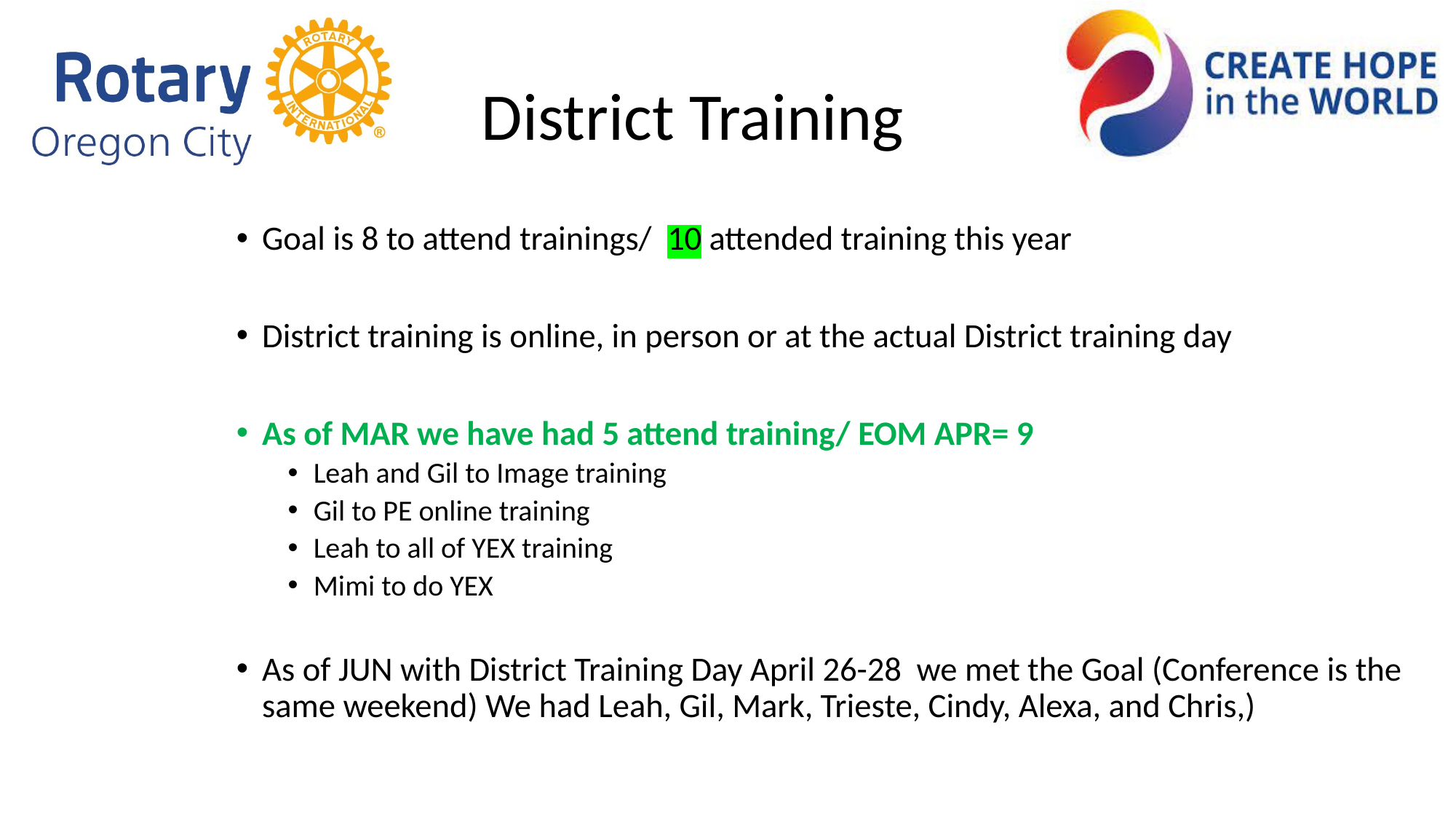

# District Training
Goal is 8 to attend trainings/  10 attended training this year

District training is online, in person or at the actual District training day

As of MAR we have had 5 attend training/ EOM APR= 9
Leah and Gil to Image training
Gil to PE online training
Leah to all of YEX training
Mimi to do YEX

As of JUN with District Training Day April 26-28  we met the Goal (Conference is the same weekend) We had Leah, Gil, Mark, Trieste, Cindy, Alexa, and Chris,)